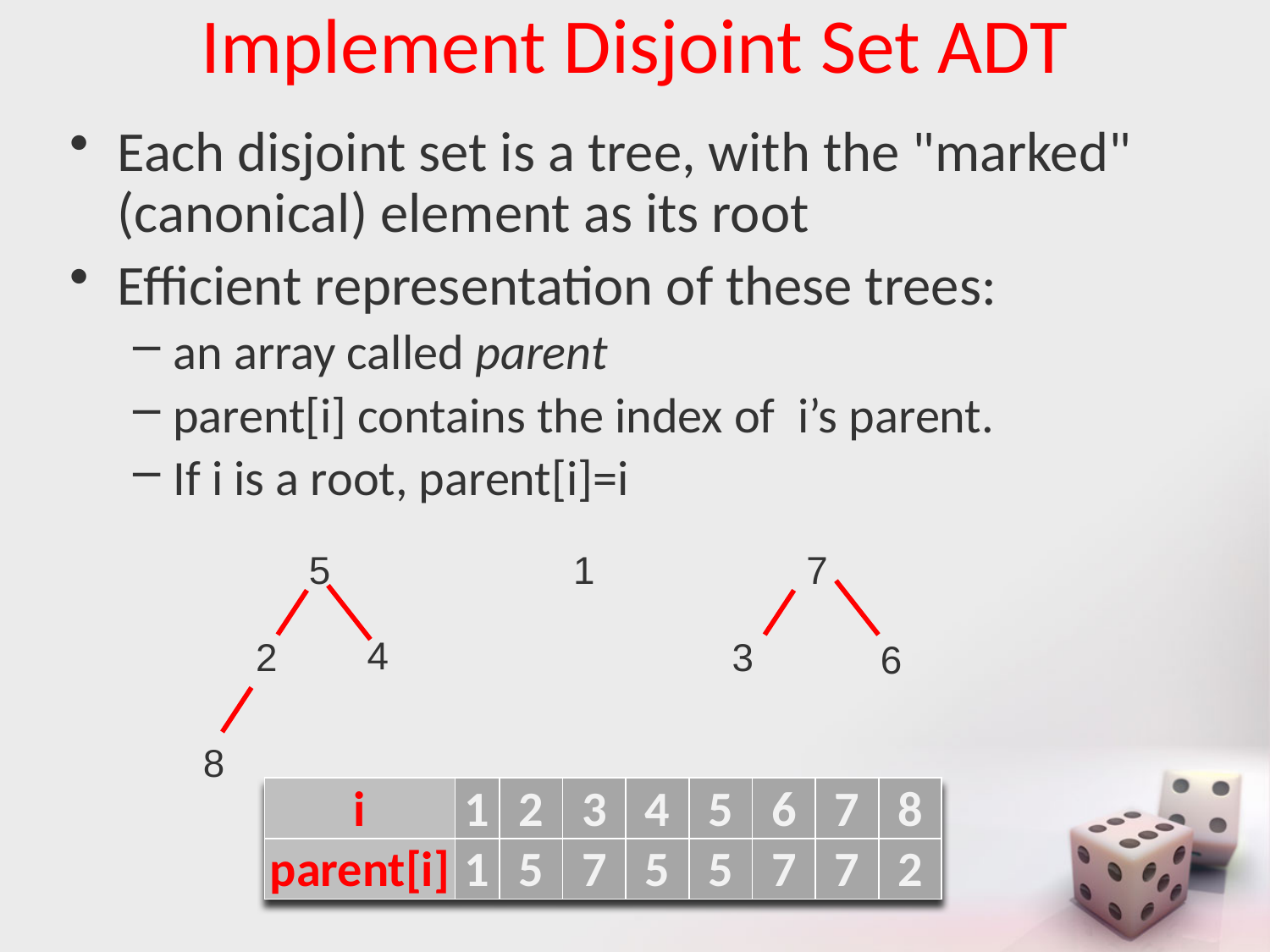

# Implement Disjoint Set ADT
Each disjoint set is a tree, with the "marked" (canonical) element as its root
Efficient representation of these trees:
an array called parent
parent[i] contains the index of  i’s parent.
If i is a root, parent[i]=i
5
1
7
4
2
3
6
8
| i | 1 | 2 | 3 | 4 | 5 | 6 | 7 | 8 |
| --- | --- | --- | --- | --- | --- | --- | --- | --- |
| parent[i] | 1 | 5 | 7 | 5 | 5 | 7 | 7 | 2 |